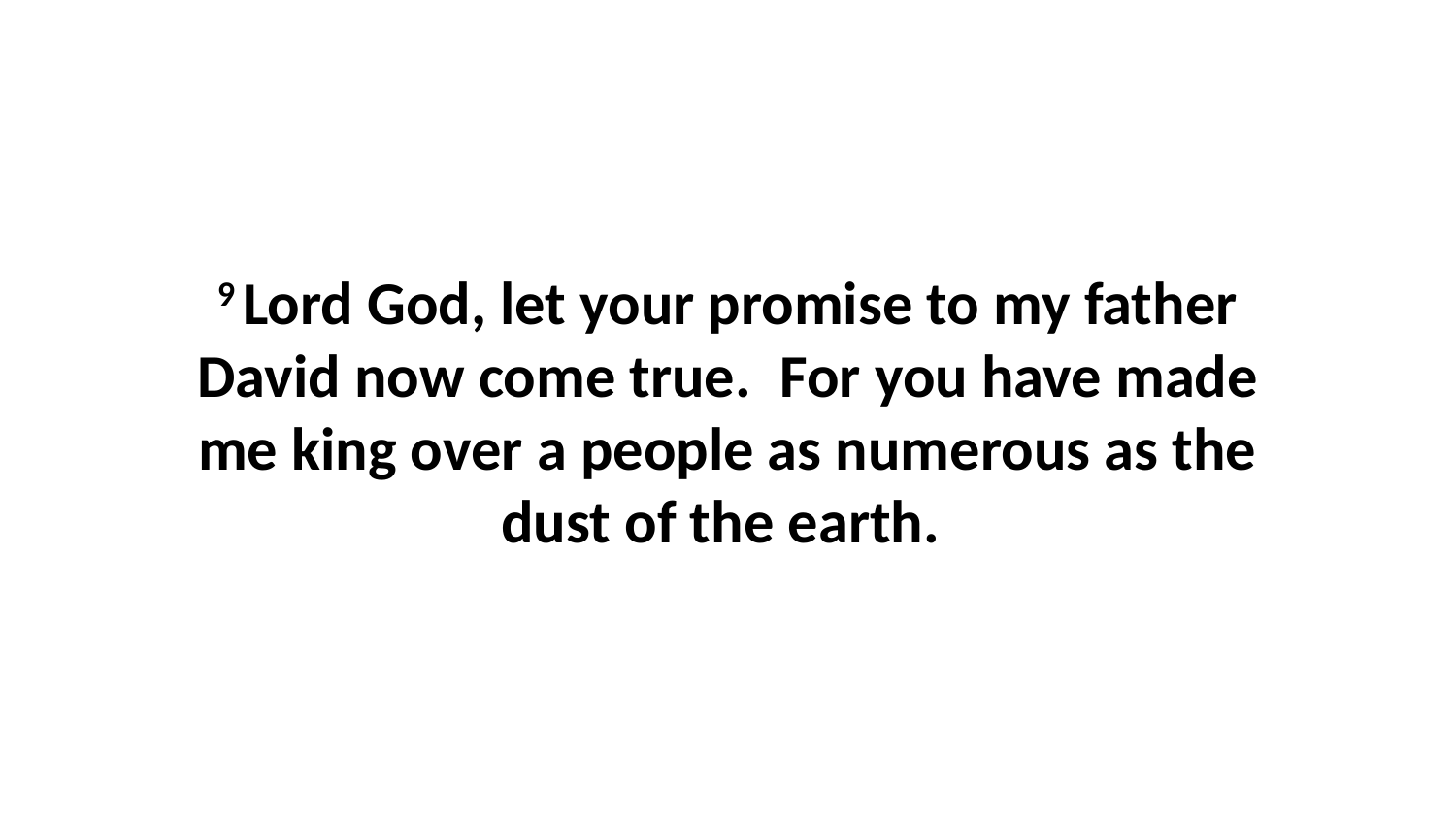

9 Lord God, let your promise to my father David now come true.  For you have made me king over a people as numerous as the dust of the earth.